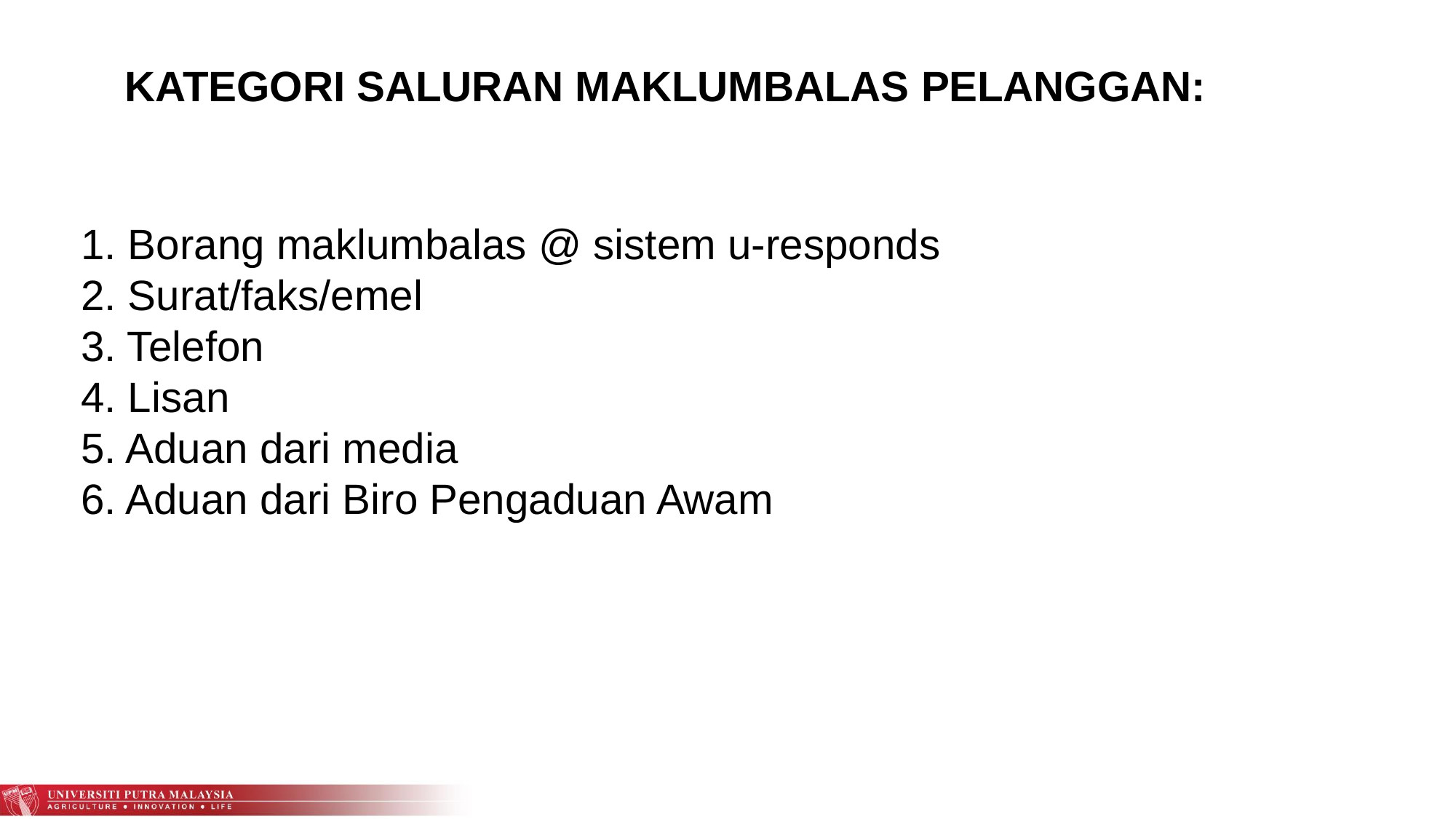

# KATEGORI SALURAN MAKLUMBALAS PELANGGAN:
1. Borang maklumbalas @ sistem u-responds
2. Surat/faks/emel
3. Telefon
4. Lisan
5. Aduan dari media
6. Aduan dari Biro Pengaduan Awam